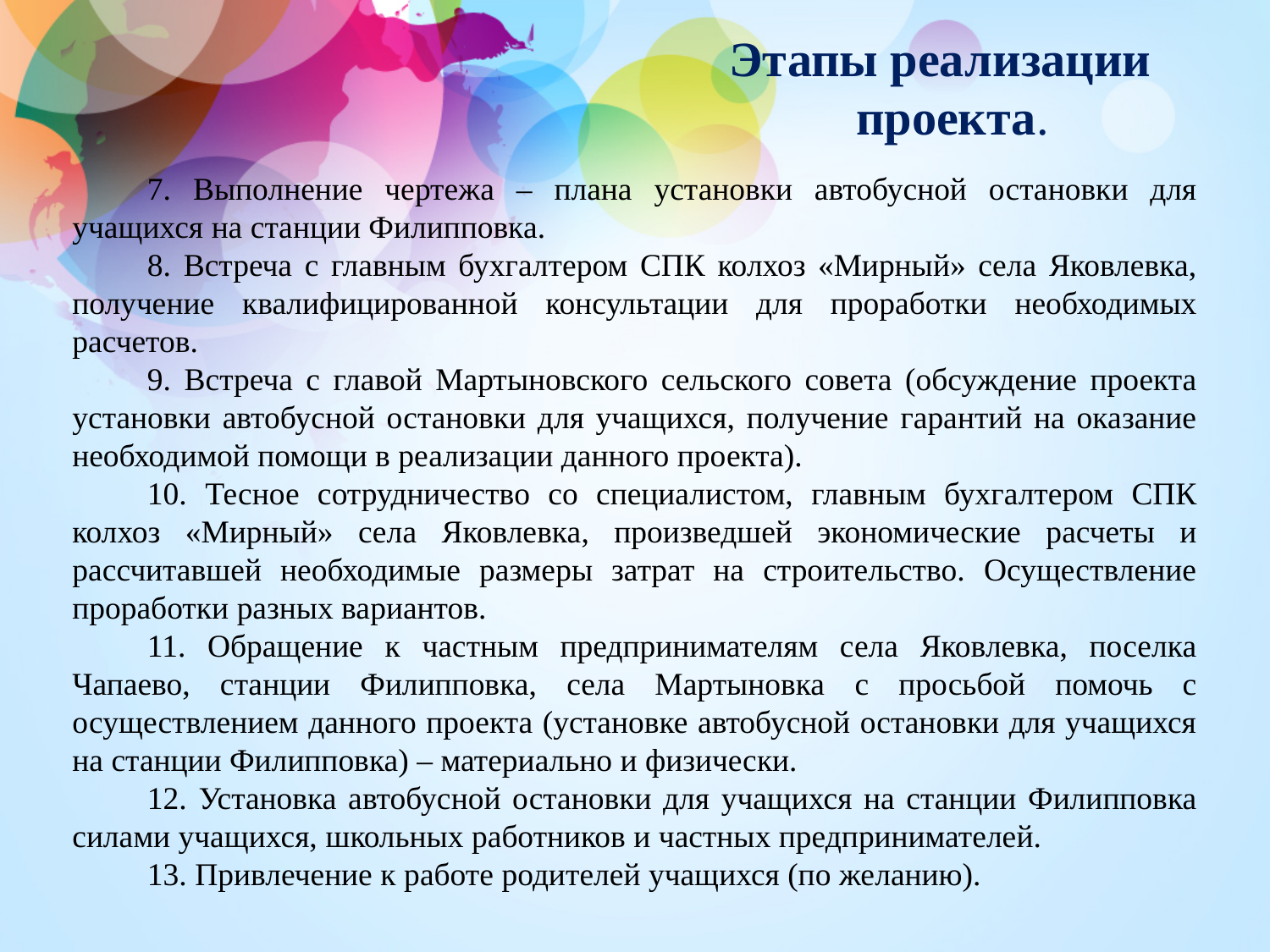

Этапы реализации   проекта.
7. Выполнение чертежа – плана установки автобусной остановки для учащихся на станции Филипповка.
8. Встреча с главным бухгалтером СПК колхоз «Мирный» села Яковлевка, получение квалифицированной консультации для проработки необходимых расчетов.
9. Встреча с главой Мартыновского сельского совета (обсуждение проекта установки автобусной остановки для учащихся, получение гарантий на оказание необходимой помощи в реализации данного проекта).
10. Тесное сотрудничество со специалистом, главным бухгалтером СПК колхоз «Мирный» села Яковлевка, произведшей экономические расчеты и рассчитавшей необходимые размеры затрат на строительство. Осуществление проработки разных вариантов.
11. Обращение к частным предпринимателям села Яковлевка, поселка Чапаево, станции Филипповка, села Мартыновка с просьбой помочь с осуществлением данного проекта (установке автобусной остановки для учащихся на станции Филипповка) – материально и физически.
12. Установка автобусной остановки для учащихся на станции Филипповка силами учащихся, школьных работников и частных предпринимателей.
13. Привлечение к работе родителей учащихся (по желанию).